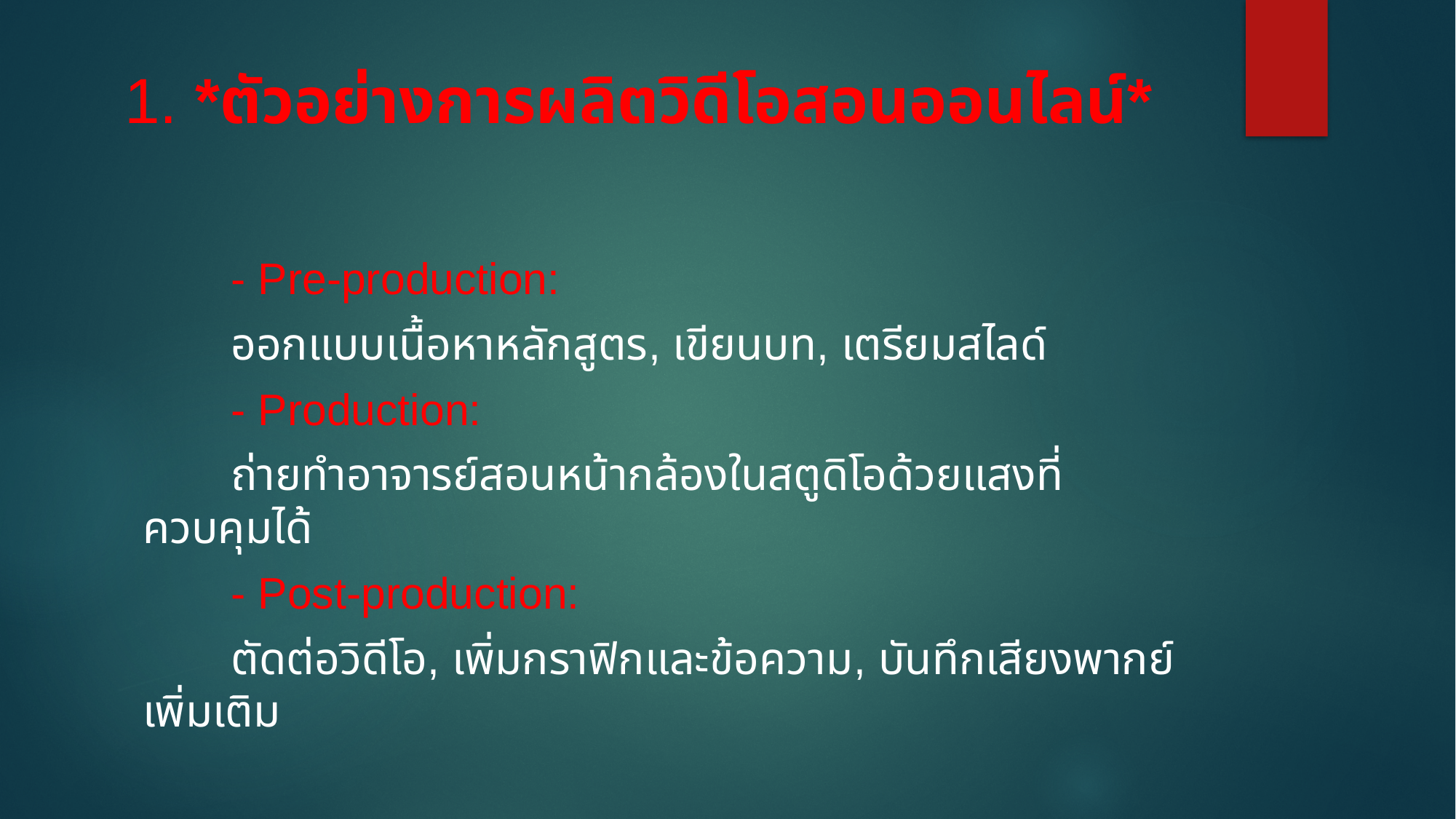

# 1. *ตัวอย่างการผลิตวิดีโอสอนออนไลน์*
	- Pre-production:
	ออกแบบเนื้อหาหลักสูตร, เขียนบท, เตรียมสไลด์
	- Production:
	ถ่ายทำอาจารย์สอนหน้ากล้องในสตูดิโอด้วยแสงที่ควบคุมได้
	- Post-production:
	ตัดต่อวิดีโอ, เพิ่มกราฟิกและข้อความ, บันทึกเสียงพากย์เพิ่มเติม